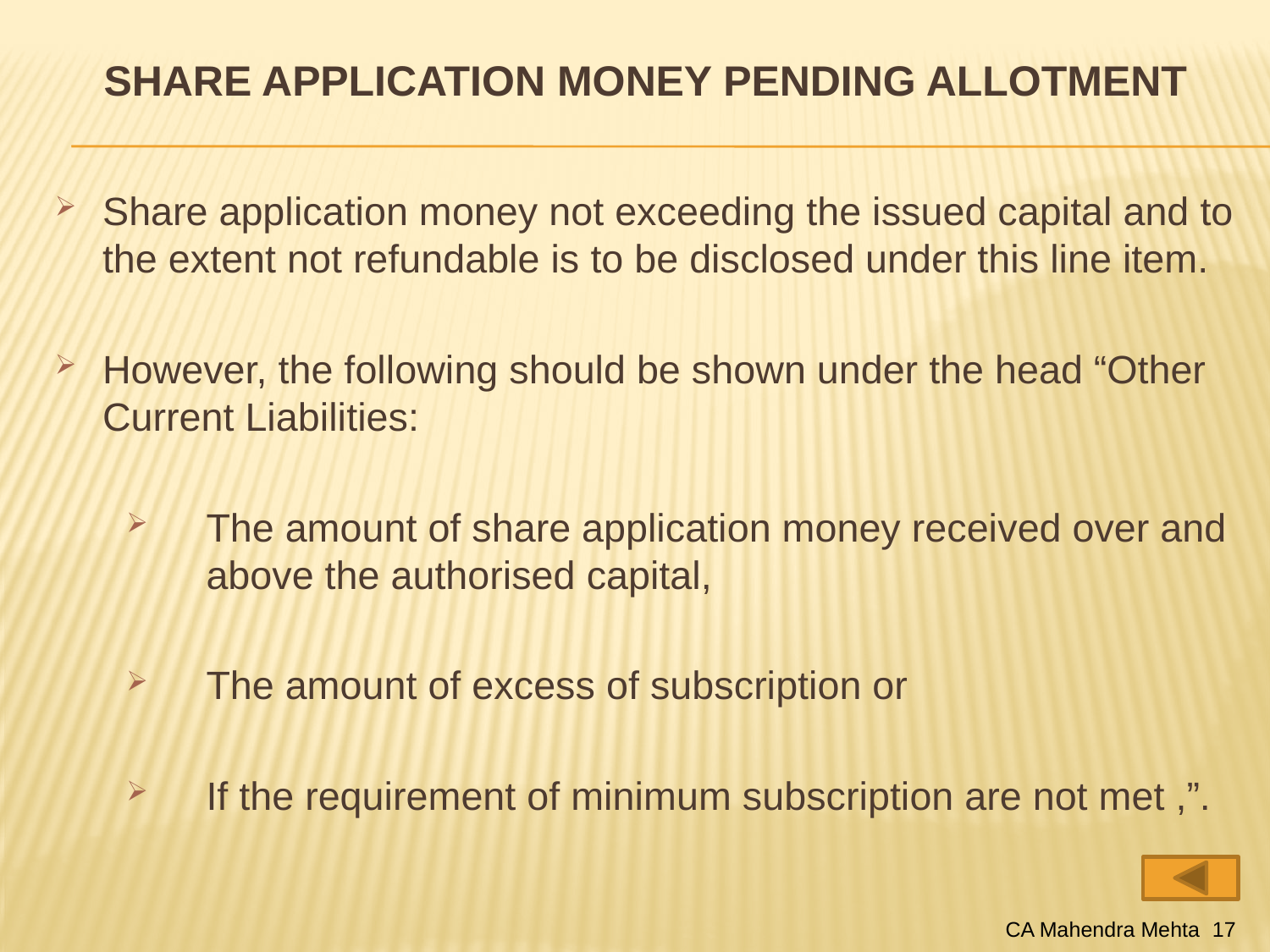

# Share Application Money Pending Allotment
Share application money not exceeding the issued capital and to the extent not refundable is to be disclosed under this line item.

However, the following should be shown under the head “Other Current Liabilities:

The amount of share application money received over and above the authorised capital,

The amount of excess of subscription or

If the requirement of minimum subscription are not met ,”.

CA Mahendra Mehta  17